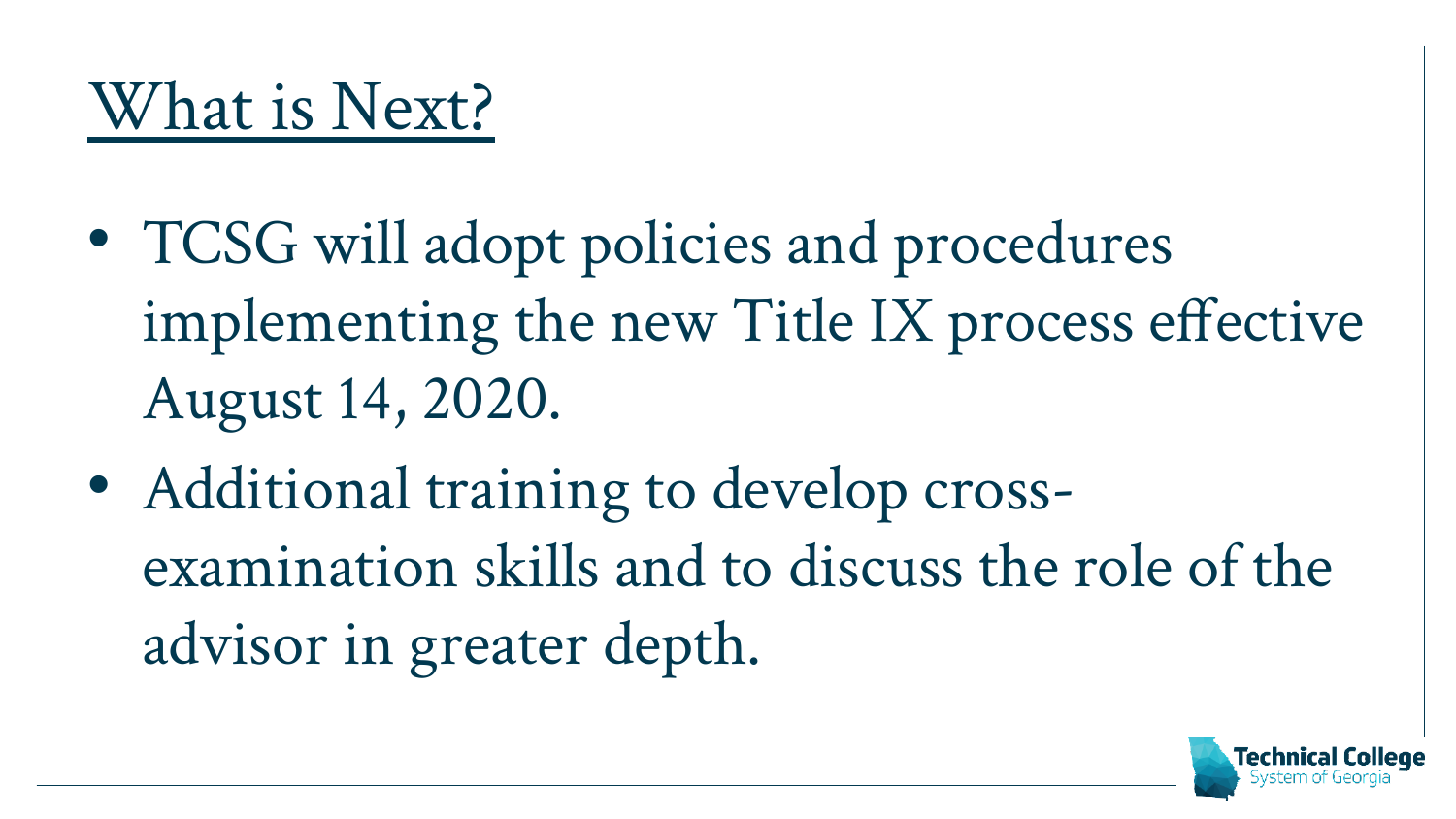

# What is Next?
TCSG will adopt policies and procedures implementing the new Title IX process effective August 14, 2020.
Additional training to develop cross-examination skills and to discuss the role of the advisor in greater depth.